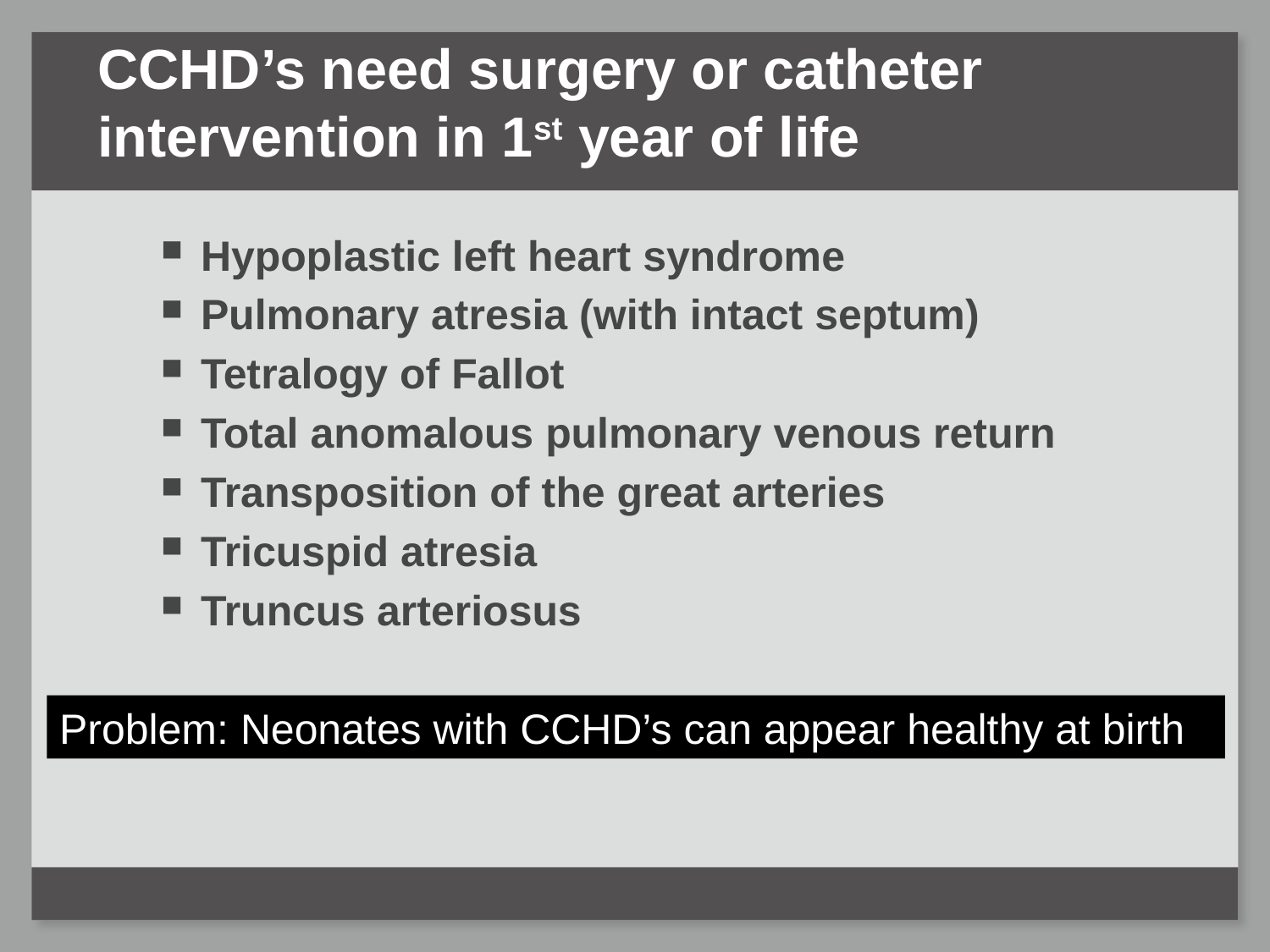

# CCHD’s need surgery or catheter intervention in 1st year of life
Hypoplastic left heart syndrome
Pulmonary atresia (with intact septum)
Tetralogy of Fallot
Total anomalous pulmonary venous return
Transposition of the great arteries
Tricuspid atresia
Truncus arteriosus

Problem: Neonates with CCHD’s can appear healthy at birth